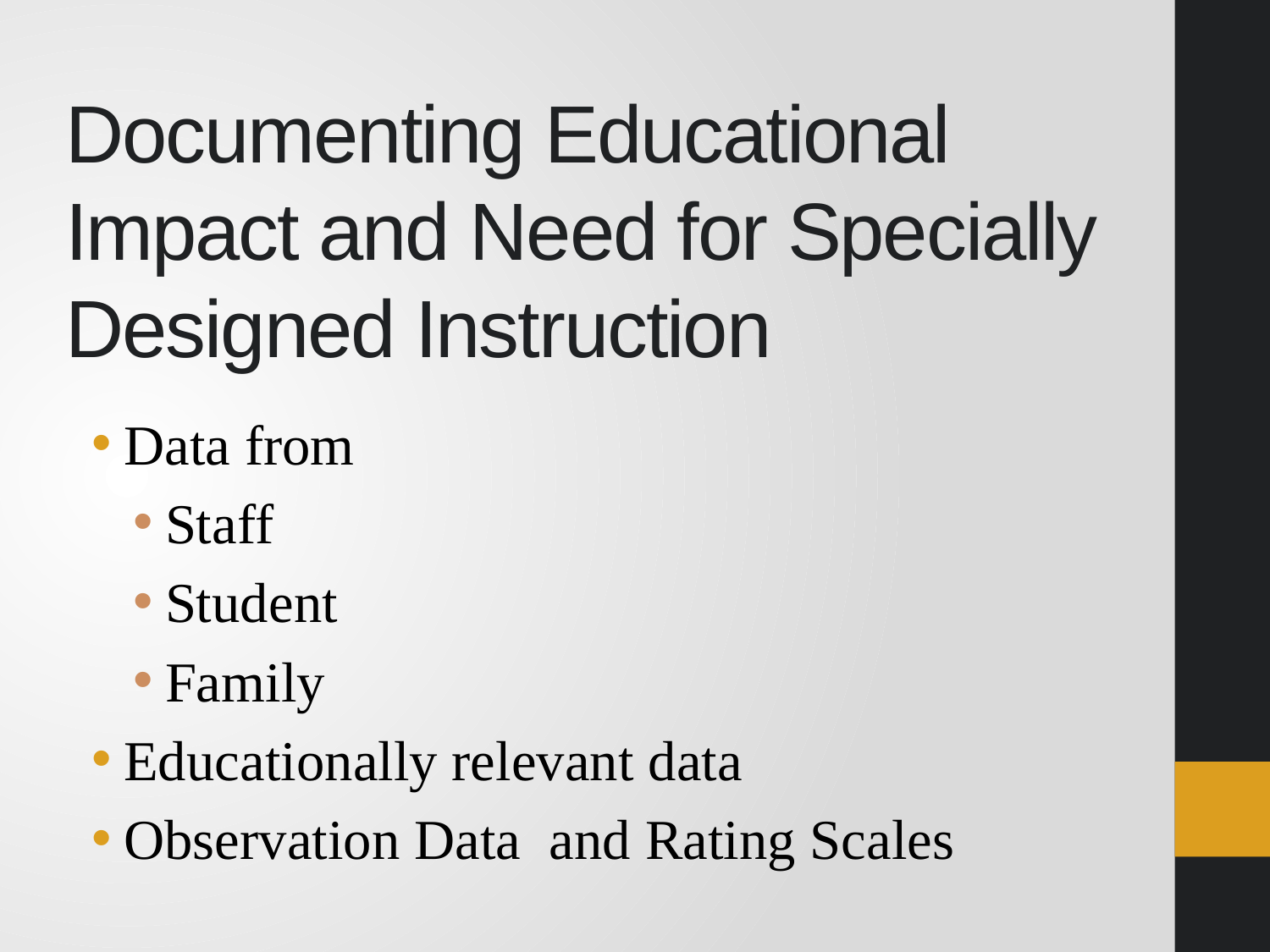

# Documenting Educational Impact and Need for Specially Designed Instruction
Data from
Staff
Student
Family
Educationally relevant data
Observation Data  and Rating Scales